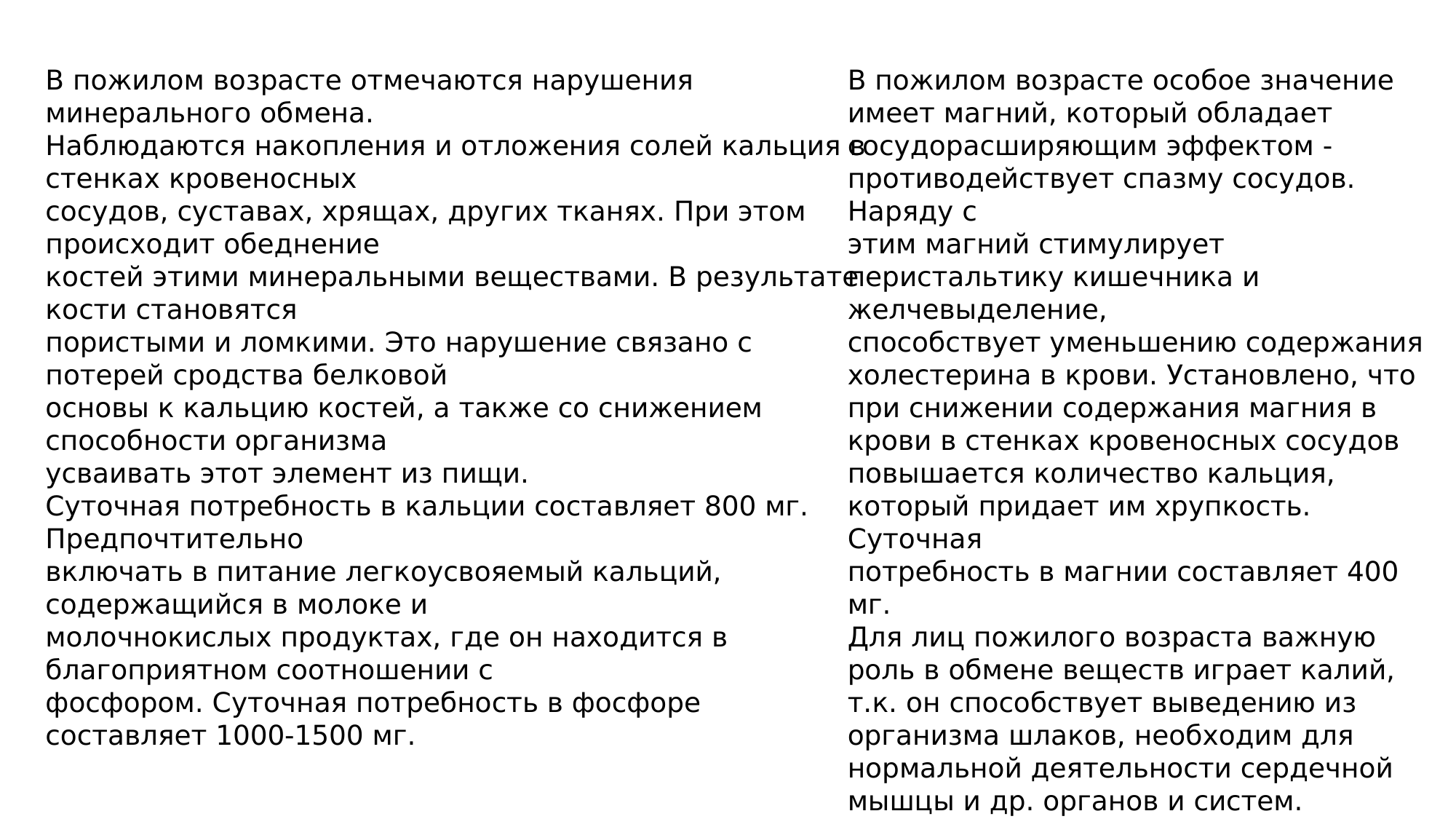

В пожилом возрасте отмечаются нарушения минерального обмена.
Наблюдаются накопления и отложения солей кальция в стенках кровеносных
сосудов, суставах, хрящах, других тканях. При этом происходит обеднение
костей этими минеральными веществами. В результате кости становятся
пористыми и ломкими. Это нарушение связано с потерей сродства белковой
основы к кальцию костей, а также со снижением способности организма
усваивать этот элемент из пищи.
Суточная потребность в кальции составляет 800 мг. Предпочтительно
включать в питание легкоусвояемый кальций, содержащийся в молоке и
молочнокислых продуктах, где он находится в благоприятном соотношении с
фосфором. Суточная потребность в фосфоре составляет 1000-1500 мг.
В пожилом возрасте особое значение имеет магний, который обладает
сосудорасширяющим эффектом - противодействует спазму сосудов. Наряду с
этим магний стимулирует перистальтику кишечника и желчевыделение,
способствует уменьшению содержания холестерина в крови. Установлено, что
при снижении содержания магния в крови в стенках кровеносных сосудов
повышается количество кальция, который придает им хрупкость. Суточная
потребность в магнии составляет 400 мг.
Для лиц пожилого возраста важную роль в обмене веществ играет калий,
т.к. он способствует выведению из организма шлаков, необходим для
нормальной деятельности сердечной мышцы и др. органов и систем. Суточная
потребность в калии составляет 4000 мг